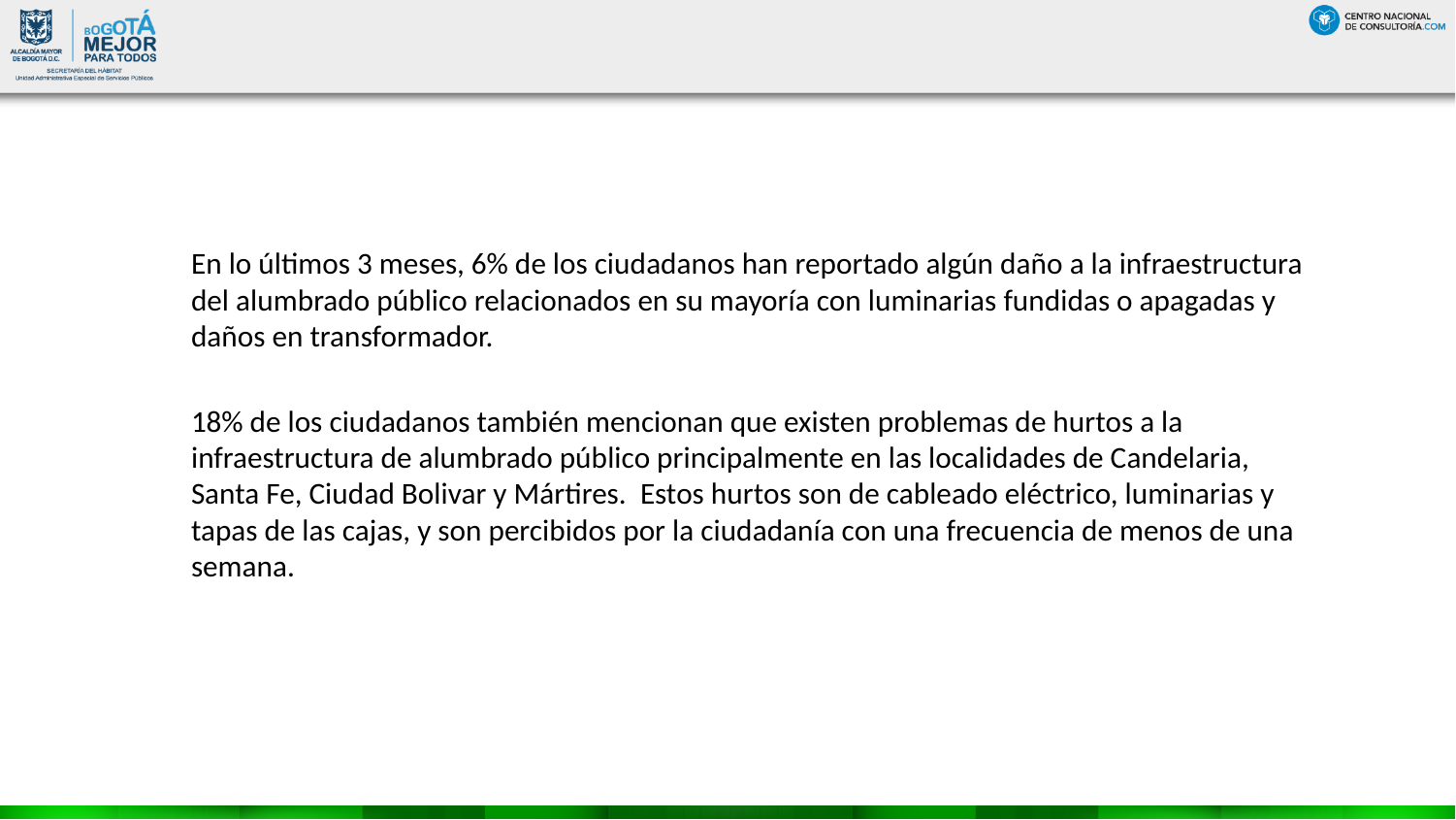

#
	En lo últimos 3 meses, 6% de los ciudadanos han reportado algún daño a la infraestructura del alumbrado público relacionados en su mayoría con luminarias fundidas o apagadas y daños en transformador.

	18% de los ciudadanos también mencionan que existen problemas de hurtos a la infraestructura de alumbrado público principalmente en las localidades de Candelaria, Santa Fe, Ciudad Bolivar y Mártires.  Estos hurtos son de cableado eléctrico, luminarias y tapas de las cajas, y son percibidos por la ciudadanía con una frecuencia de menos de una semana.